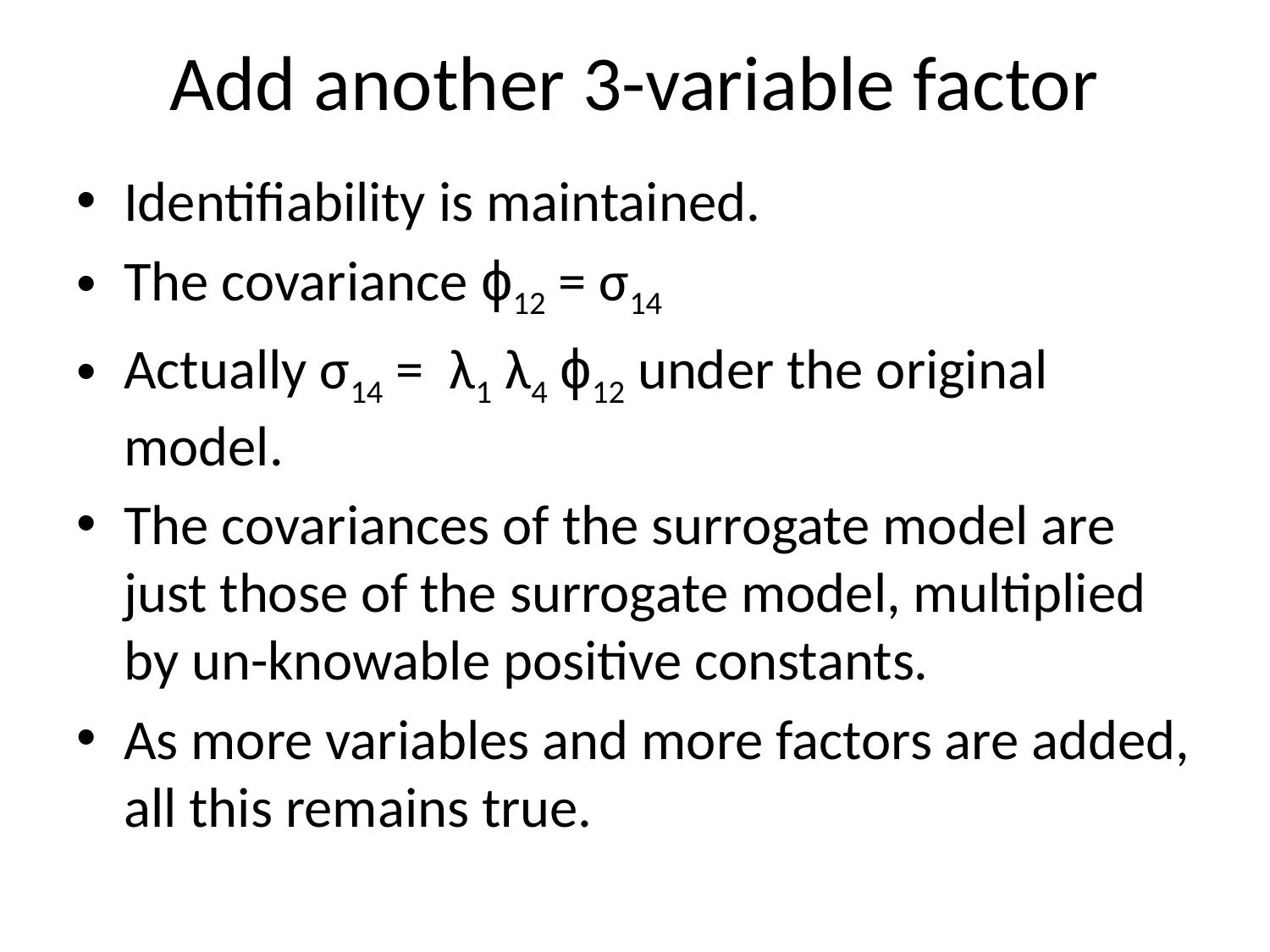

# Add another 3-variable factor
Identifiability is maintained.
The covariance ϕ12 = σ14
Actually σ14 =  λ1 λ4 ϕ12 under the original model.
The covariances of the surrogate model are just those of the surrogate model, multiplied by un-knowable positive constants.
As more variables and more factors are added, all this remains true.